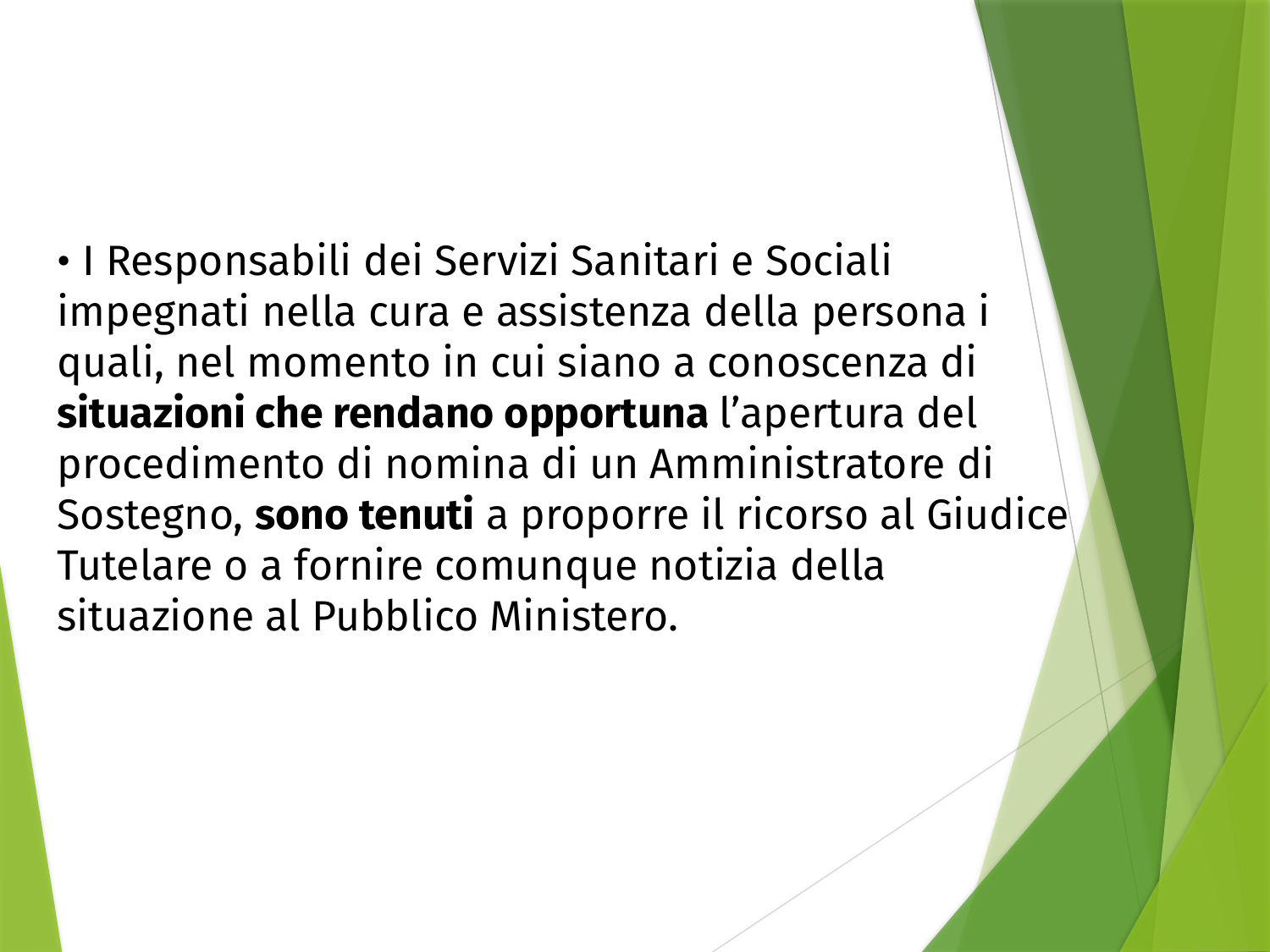

• I Responsabili dei Servizi Sanitari e Sociali impegnati nella cura e assistenza della persona i quali, nel momento in cui siano a conoscenza di situazioni che rendano opportuna l’apertura del procedimento di nomina di un Amministratore di Sostegno, sono tenuti a proporre il ricorso al Giudice Tutelare o a fornire comunque notizia della situazione al Pubblico Ministero.